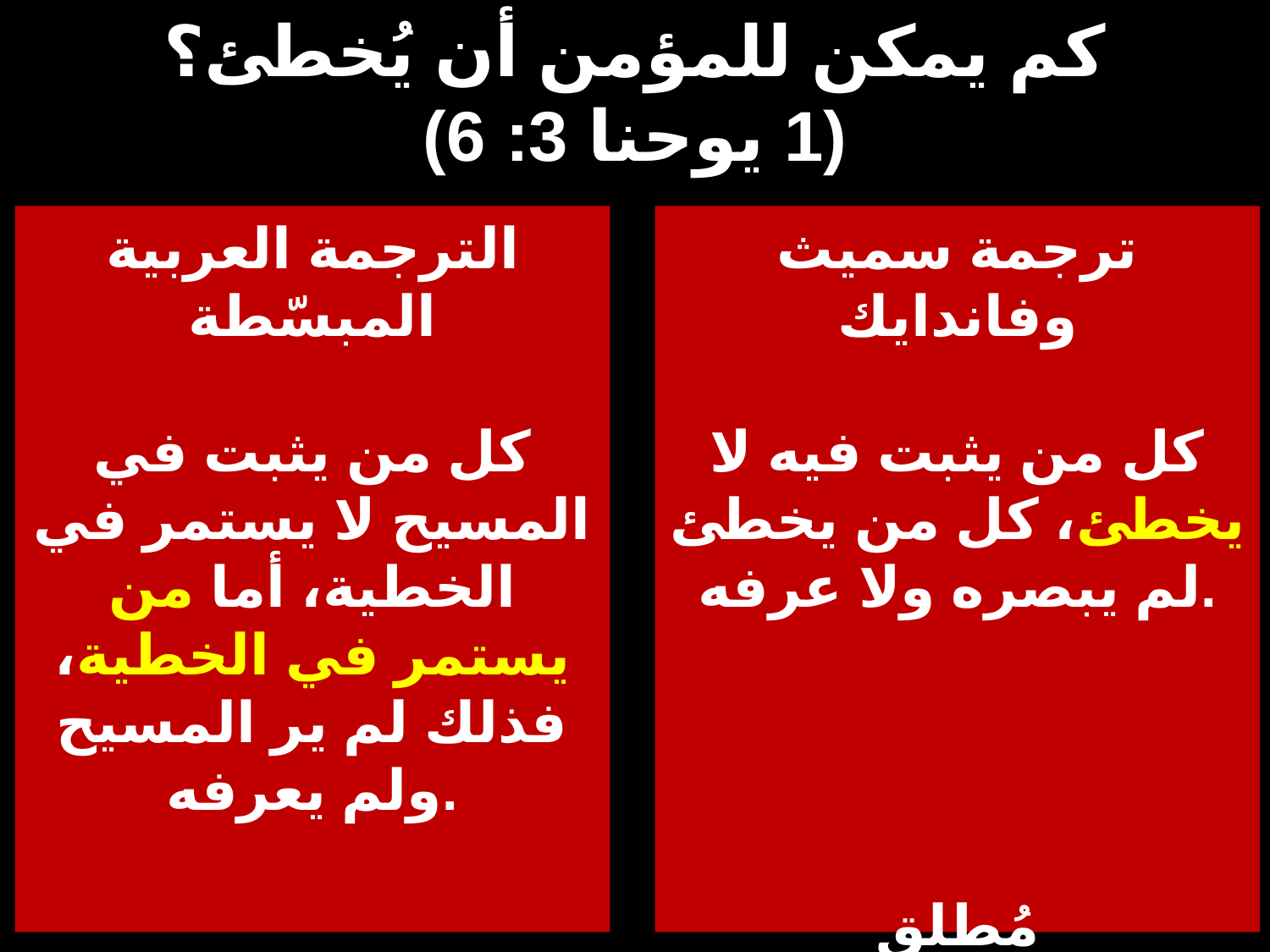

كم يمكن للمؤمن أن يُخطئ؟
(1 يوحنا 3: 6)
الترجمة العربية المبسّطة

كل من يثبت في المسيح لا يستمر في الخطية، أما من يستمر في الخطية، فذلك لم ير المسيح ولم يعرفه.

مُعتاد
ترجمة سميث وفاندايك

كل من يثبت فيه لا يخطئ، كل من يخطئ لم يبصره ولا عرفه.

مُطلق